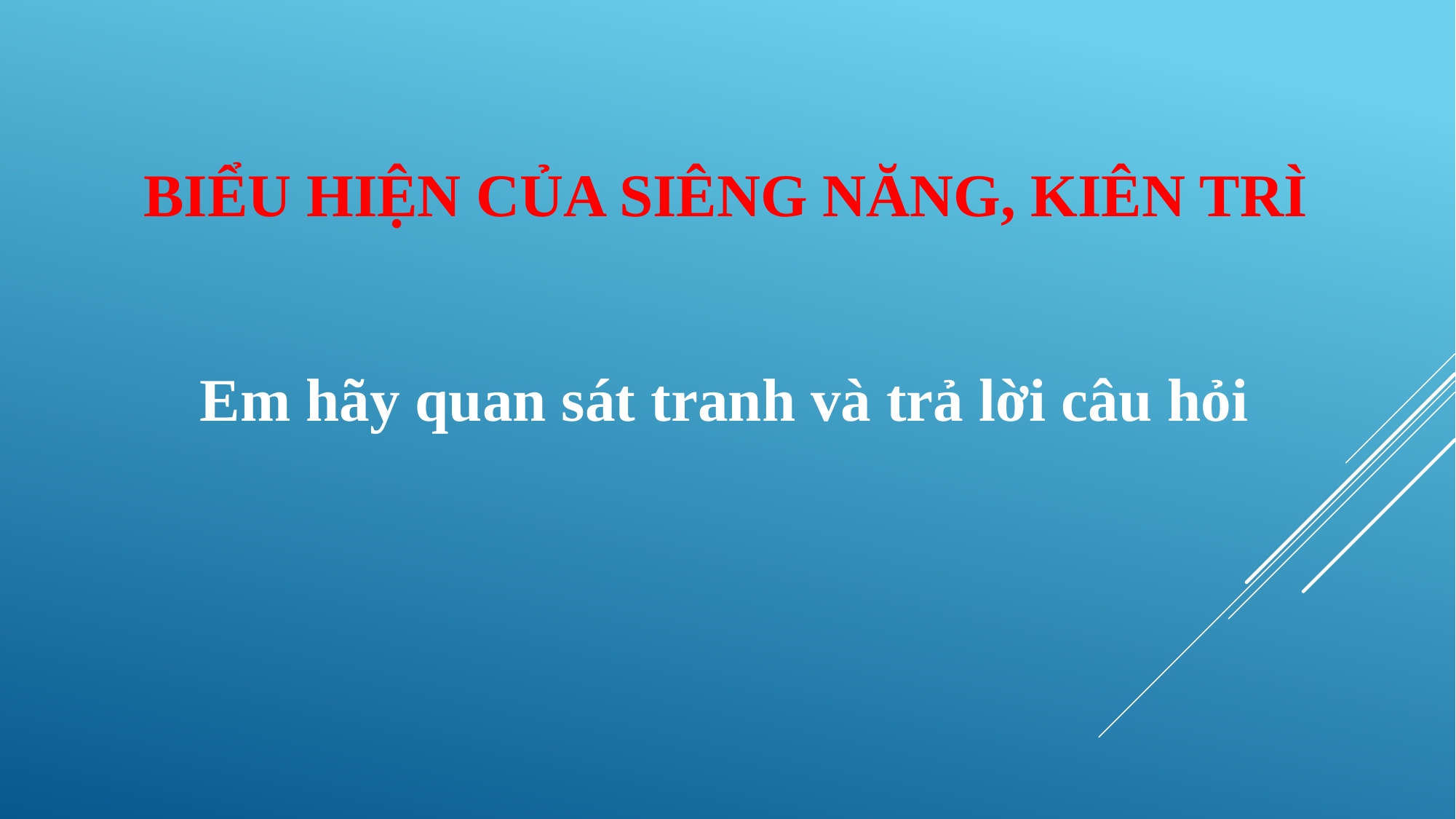

BIỂU HIỆN CỦA SIÊNG NĂNG, KIÊN TRÌ
# Em hãy quan sát tranh và trả lời câu hỏi